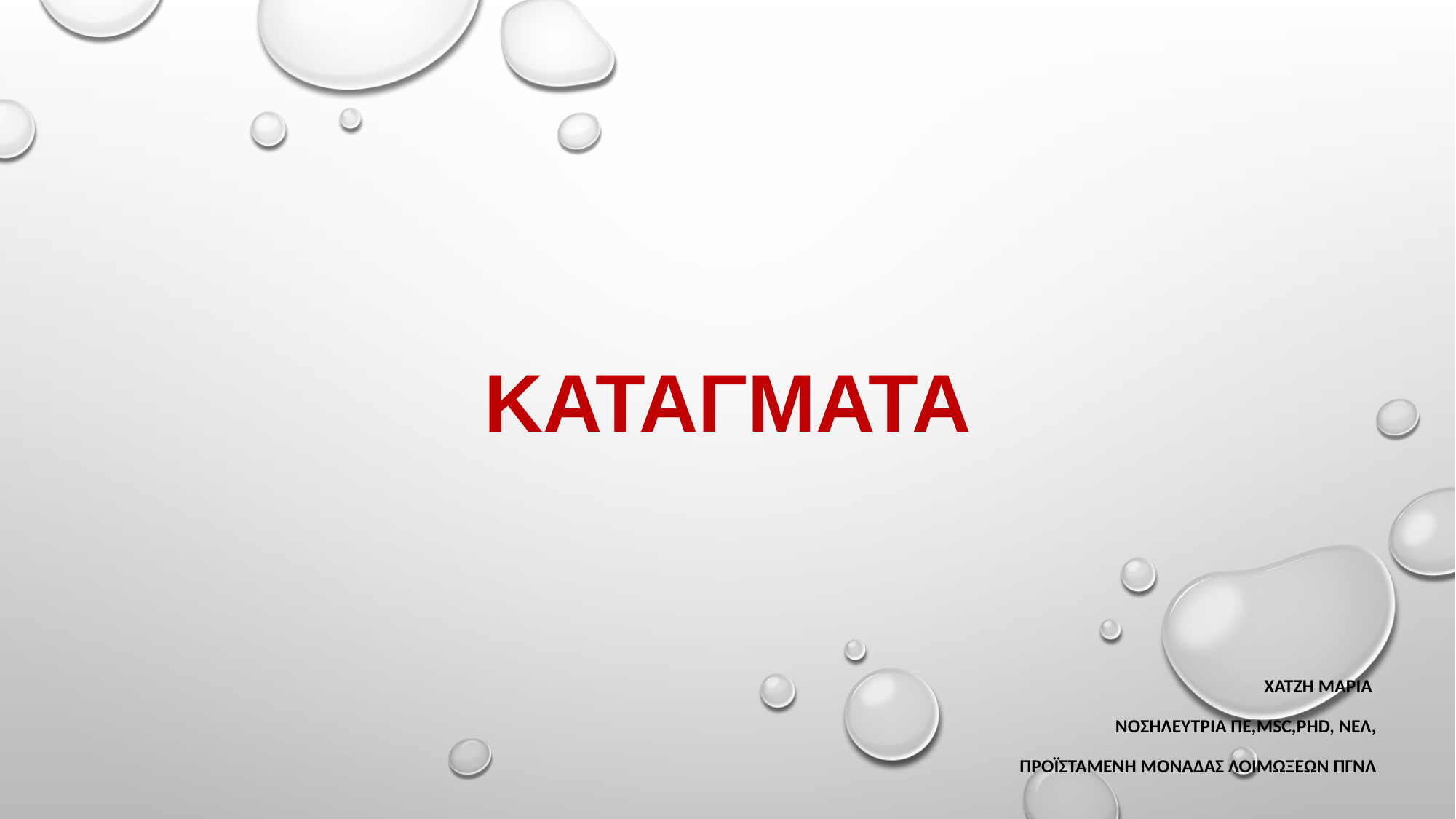

# ΚΑΤΑΓΜΑΤΑ
ΧΑΤΖΗ ΜΑΡΙΑ
ΝΟΣΗΛΕΥΤΡΙΑ ΠΕ,MSc,Phd, ΝΕΛ,
Προϊςταμενη ΜΟΝΑΔΑΣ ΛΟΙΜΩΞΕΩΝ ΠΓΝΛ